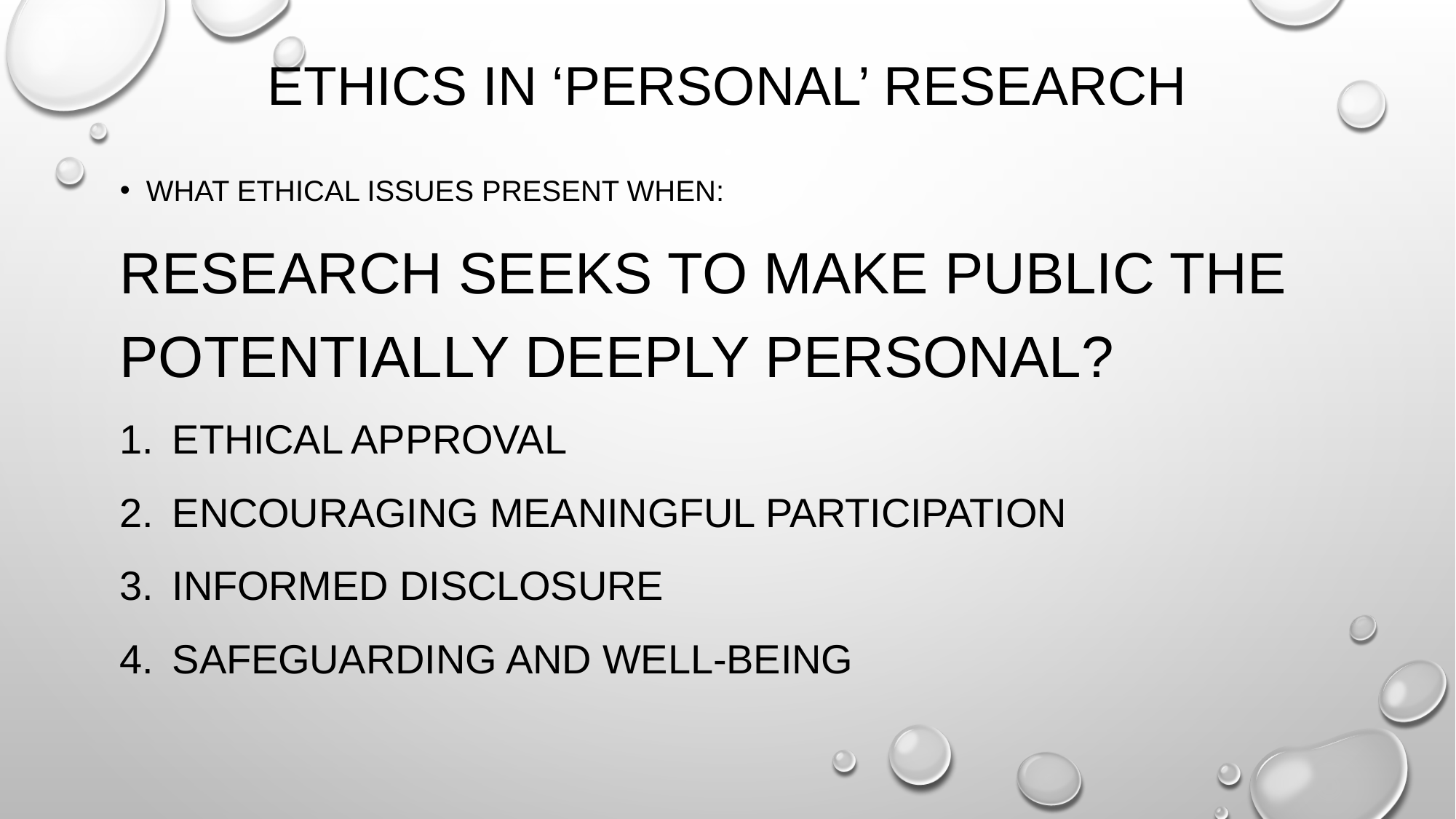

# Ethics in ‘personal’ research
What ethical issues present when:
Research seeks to make public the potentially deeply personal?
Ethical approval
Encouraging meaningful participation
Informed disclosure
Safeguarding and well-being